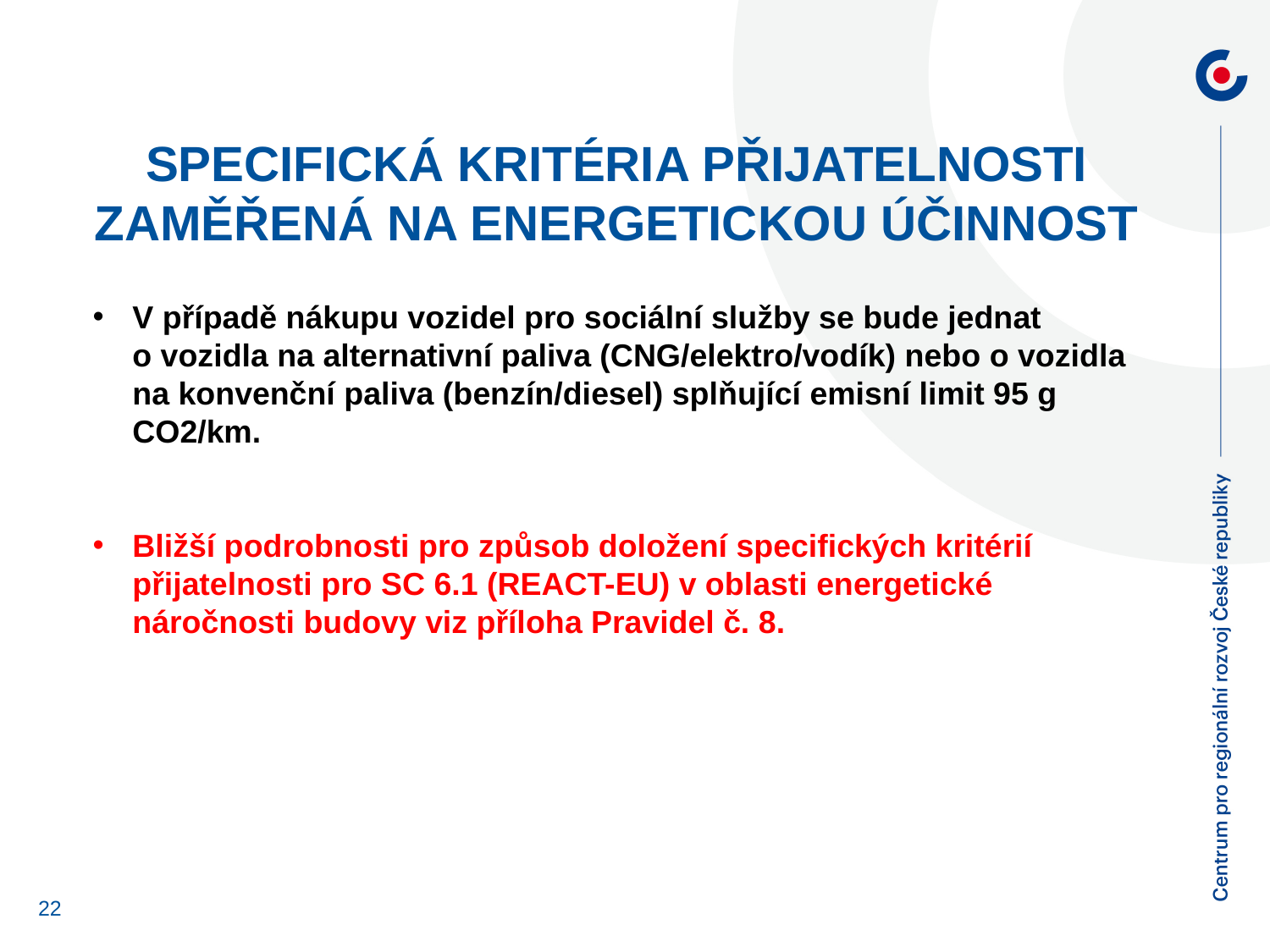

Specifická kritéria přijatelnosti
Zaměřená na energetickou účinnost
V případě nákupu vozidel pro sociální služby se bude jednat o vozidla na alternativní paliva (CNG/elektro/vodík) nebo o vozidla na konvenční paliva (benzín/diesel) splňující emisní limit 95 g CO2/km.

Bližší podrobnosti pro způsob doložení specifických kritérií přijatelnosti pro SC 6.1 (REACT-EU) v oblasti energetické náročnosti budovy viz příloha Pravidel č. 8.
22